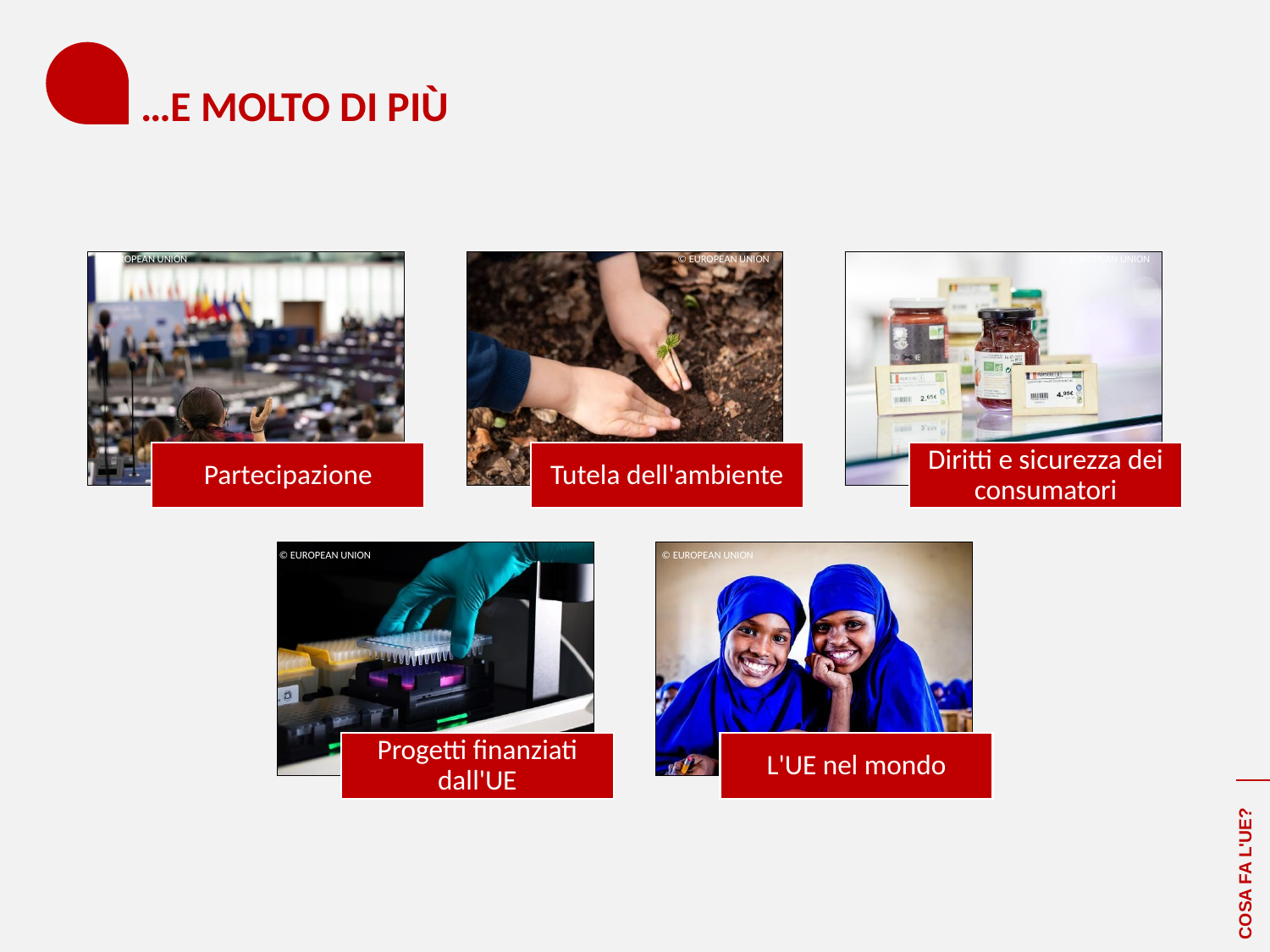

# …E MOLTO DI PIÙ

Partecipazione
Tutela dell'ambiente
Diritti e sicurezza dei consumatori
Progetti finanziati dall'UE
L'UE nel mondo
© EUROPEAN UNION
© EUROPEAN UNION
© EUROPEAN UNION
© EUROPEAN UNION
© EUROPEAN UNION
COSA FA L'UE?